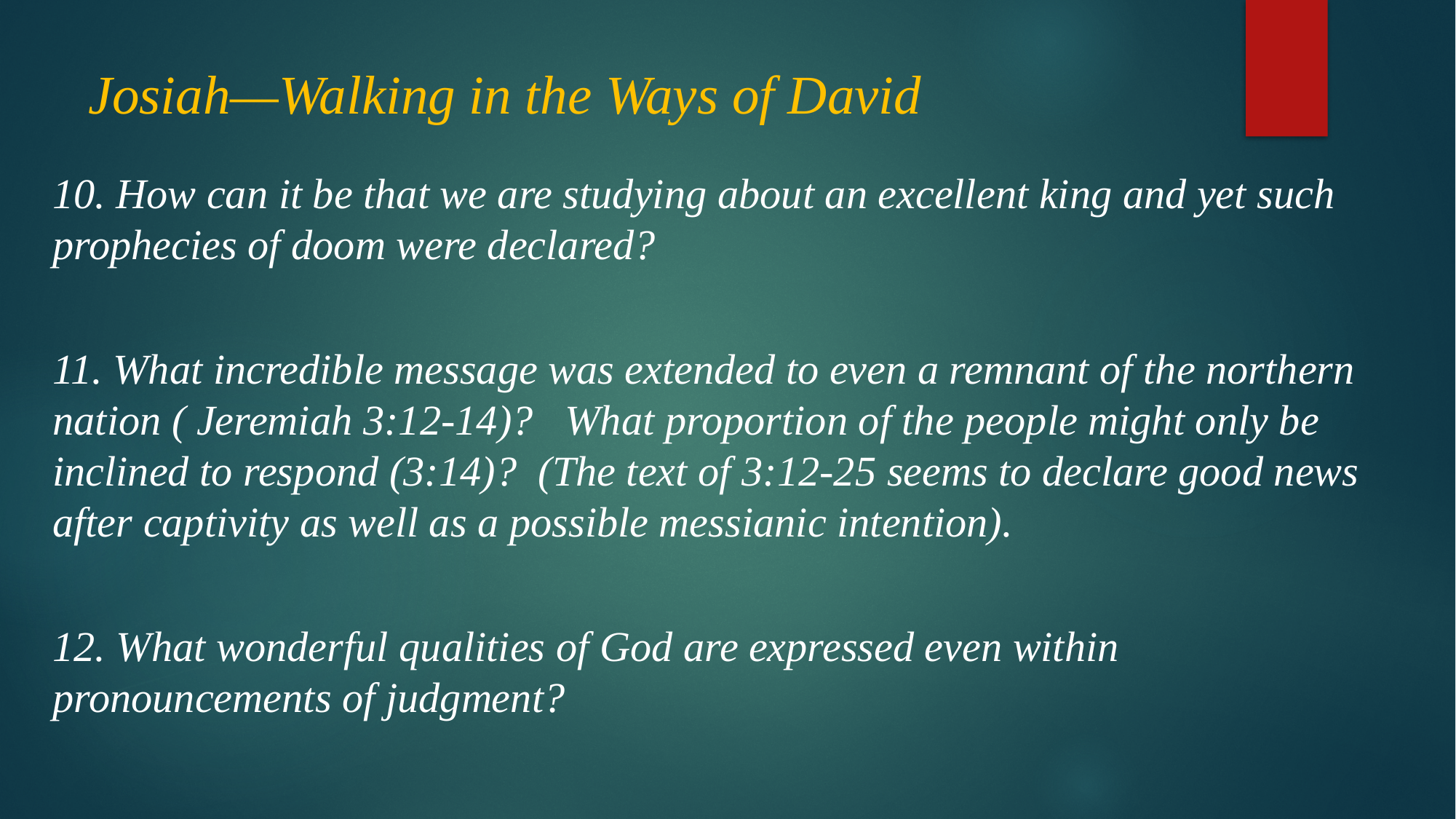

# Josiah—Walking in the Ways of David
10. How can it be that we are studying about an excellent king and yet such prophecies of doom were declared?

11. What incredible message was extended to even a remnant of the northern nation ( Jeremiah 3:12-14)?   What proportion of the people might only be inclined to respond (3:14)?  (The text of 3:12-25 seems to declare good news after captivity as well as a possible messianic intention).

12. What wonderful qualities of God are expressed even within pronouncements of judgment?